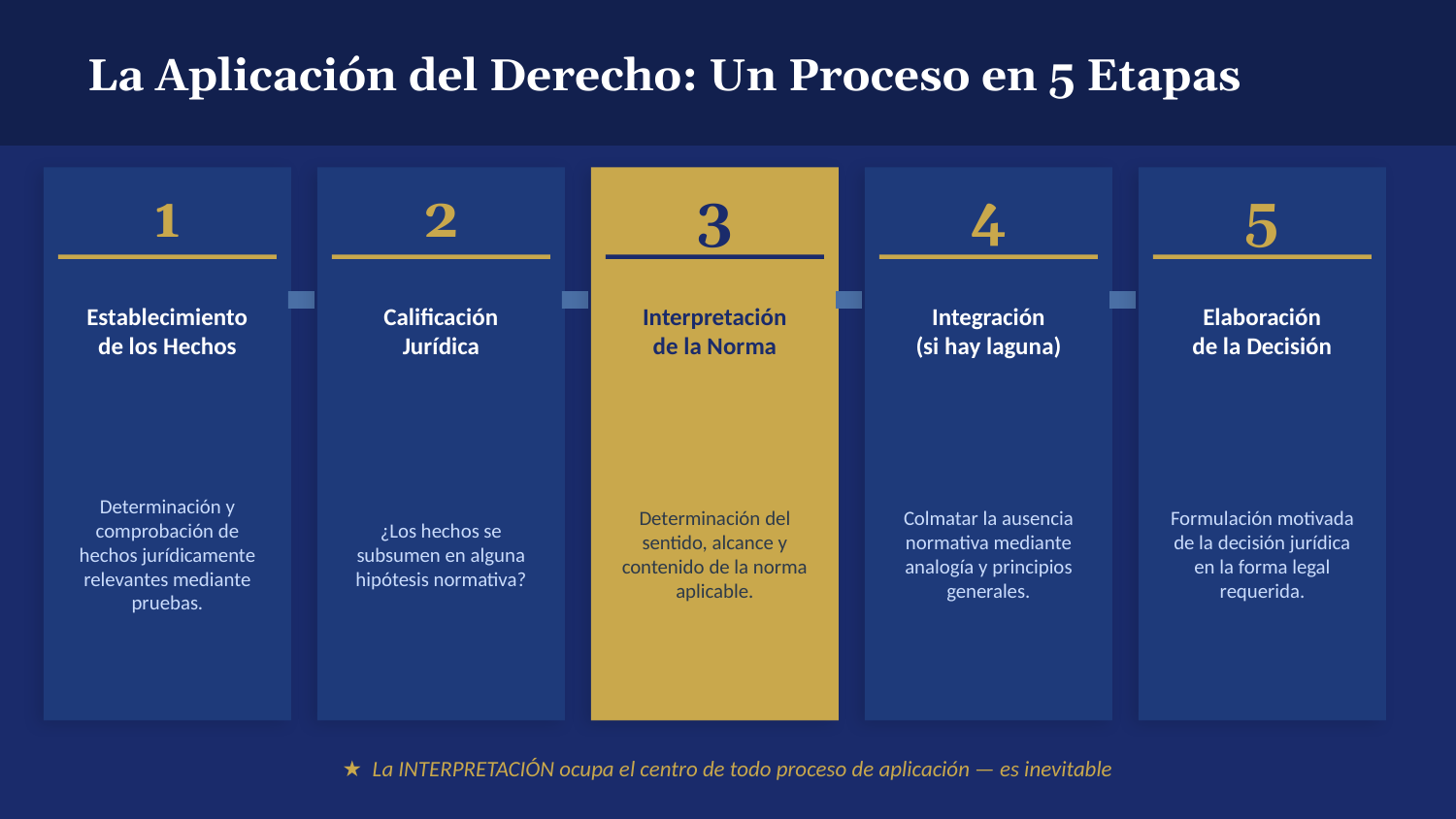

La Aplicación del Derecho: Un Proceso en 5 Etapas

1
2
3
4
5

Establecimiento
de los Hechos
Calificación
Jurídica
Interpretación
de la Norma
Integración
(si hay laguna)
Elaboración
de la Decisión

Determinación y comprobación de hechos jurídicamente relevantes mediante pruebas.
¿Los hechos se subsumen en alguna hipótesis normativa?
Determinación del sentido, alcance y contenido de la norma aplicable.
Colmatar la ausencia normativa mediante analogía y principios generales.
Formulación motivada de la decisión jurídica en la forma legal requerida.
★  La INTERPRETACIÓN ocupa el centro de todo proceso de aplicación — es inevitable